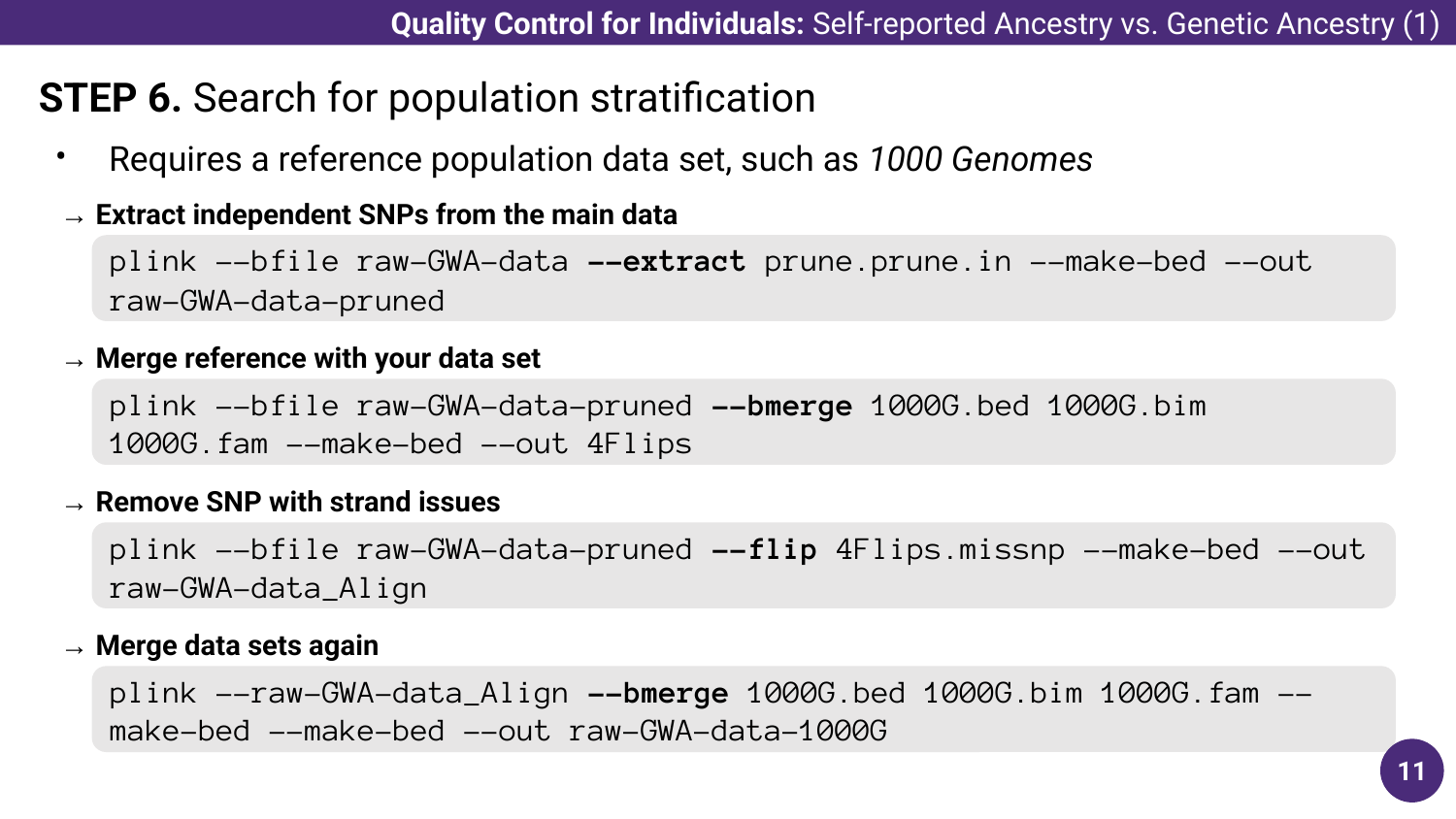

Quality Control for Individuals: Self-reported Ancestry vs. Genetic Ancestry (1)
STEP 6. Search for population stratification
Requires a reference population data set, such as 1000 Genomes
→ Extract independent SNPs from the main data
plink --bfile raw-GWA-data --extract prune.prune.in --make-bed --out raw-GWA-data-pruned
→ Merge reference with your data set
plink --bfile raw-GWA-data-pruned --bmerge 1000G.bed 1000G.bim 1000G.fam --make-bed --out 4Flips
→ Remove SNP with strand issues
plink --bfile raw-GWA-data-pruned --flip 4Flips.missnp --make-bed --out raw-GWA-data_Align
→ Merge data sets again
plink --raw-GWA-data_Align --bmerge 1000G.bed 1000G.bim 1000G.fam --make-bed --make-bed --out raw-GWA-data-1000G

11